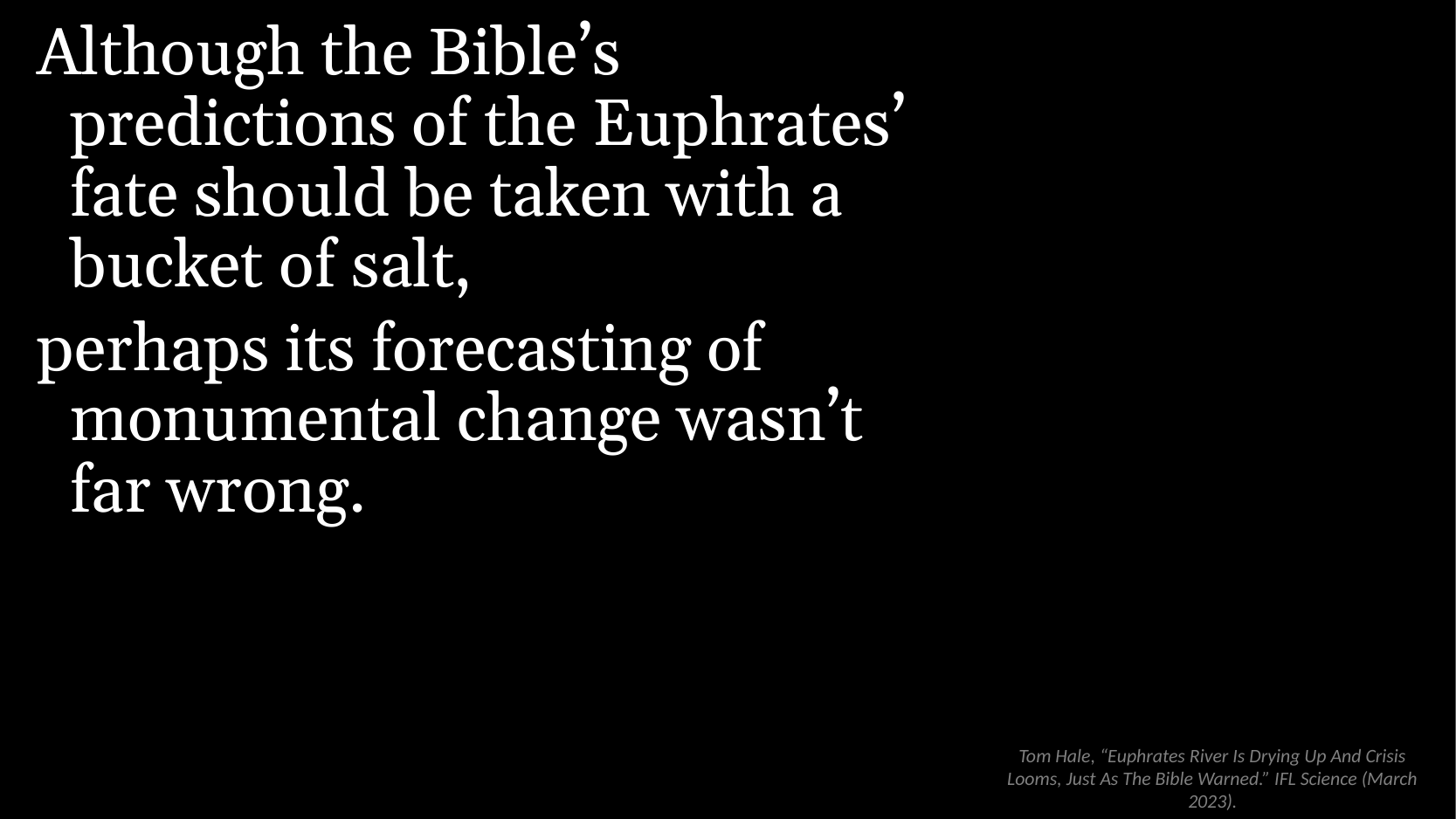

Although the Bible’s predictions of the Euphrates’ fate should be taken with a bucket of salt,
perhaps its forecasting of monumental change wasn’t far wrong.
# Tom Hale, “Euphrates River Is Drying Up And Crisis Looms, Just As The Bible Warned.” IFL Science (March 2023).